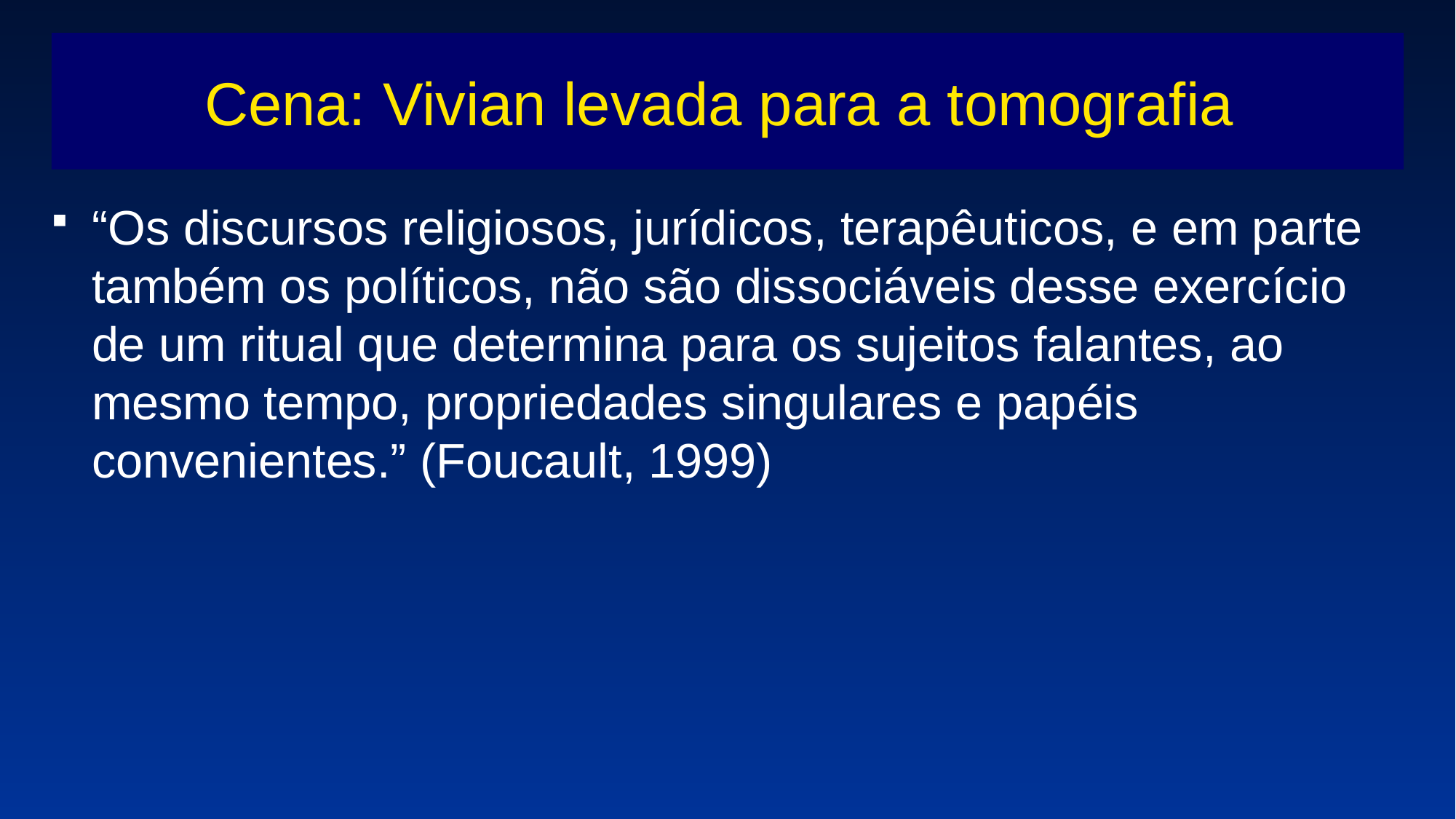

# Cena: Vivian levada para a tomografia
“Os discursos religiosos, jurídicos, terapêuticos, e em parte também os políticos, não são dissociáveis desse exercício de um ritual que determina para os sujeitos falantes, ao mesmo tempo, propriedades singulares e papéis convenientes.” (Foucault, 1999)